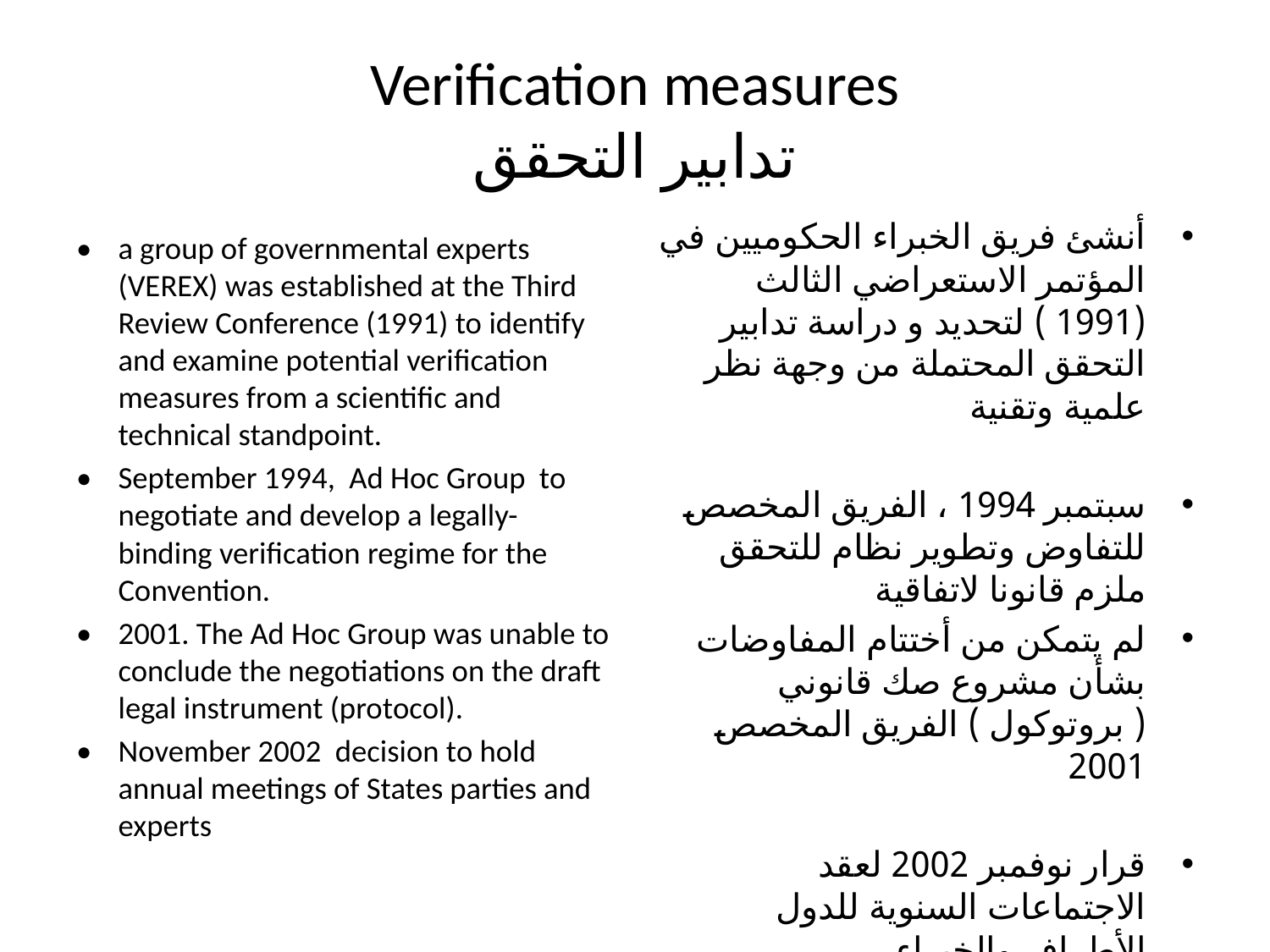

# Verification measures تدابير التحقق

أنشئ فريق الخبراء الحكوميين في المؤتمر الاستعراضي الثالث (1991 ) لتحديد و دراسة تدابير التحقق المحتملة من وجهة نظر علمية وتقنية

سبتمبر 1994 ، الفريق المخصص للتفاوض وتطوير نظام للتحقق ملزم قانونا لاتفاقية
لم يتمكن من أختتام المفاوضات بشأن مشروع صك قانوني ( بروتوكول ) الفريق المخصص  2001

قرار نوفمبر 2002 لعقد الاجتماعات السنوية للدول الأطراف والخبراء
•	a group of governmental experts (VEREX) was established at the Third Review Conference (1991) to identify and examine potential verification measures from a scientific and technical standpoint.
•	September 1994,  Ad Hoc Group  to negotiate and develop a legally-binding verification regime for the Convention.
•	2001. The Ad Hoc Group was unable to conclude the negotiations on the draft legal instrument (protocol).
•	November 2002  decision to hold annual meetings of States parties and experts